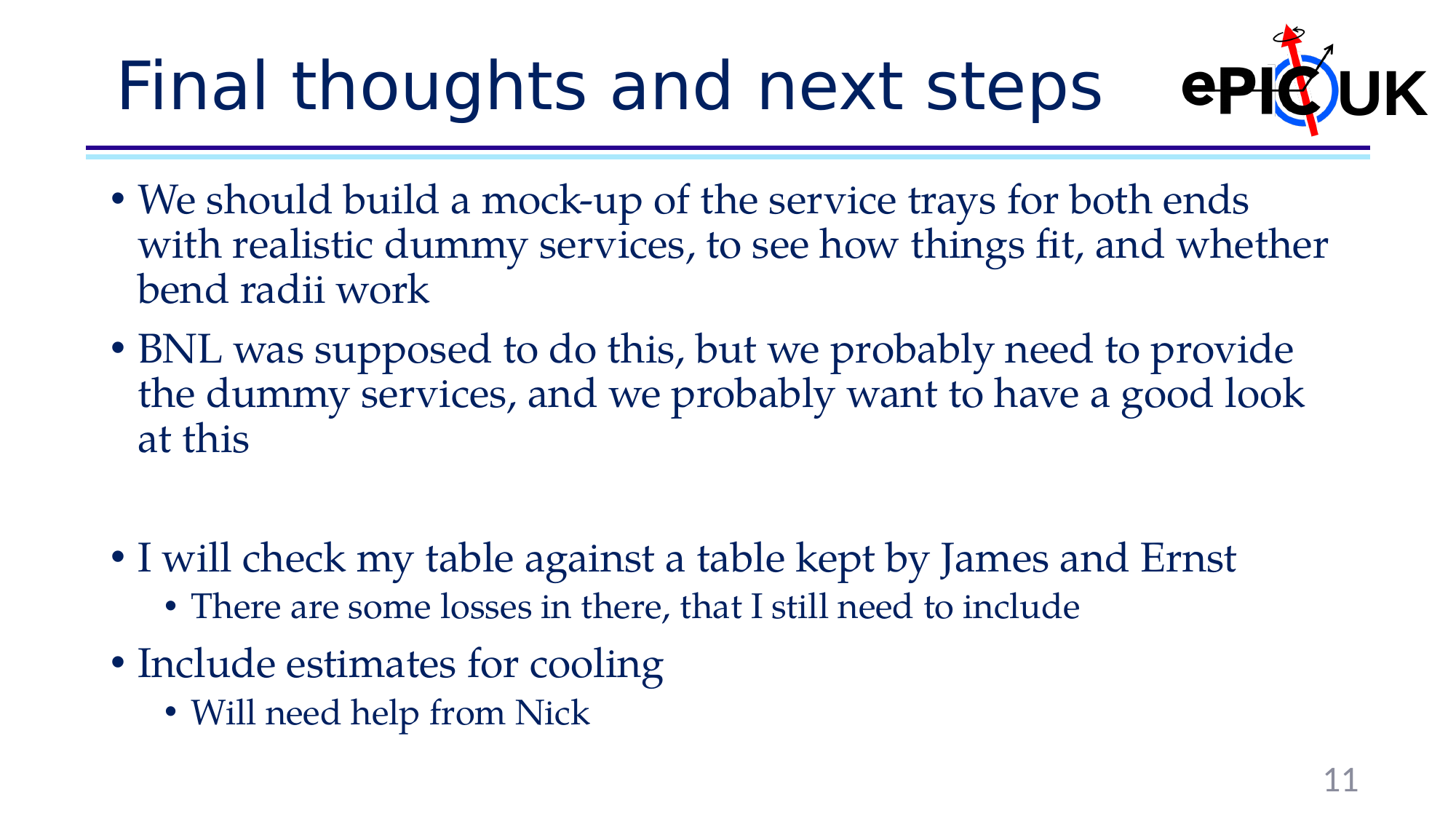

# Final thoughts and next steps
We should build a mock-up of the service trays for both ends with realistic dummy services, to see how things fit, and whether bend radii work
BNL was supposed to do this, but we probably need to provide the dummy services, and we probably want to have a good look at this

I will check my table against a table kept by James and Ernst
There are some losses in there, that I still need to include
Include estimates for cooling
Will need help from Nick
11